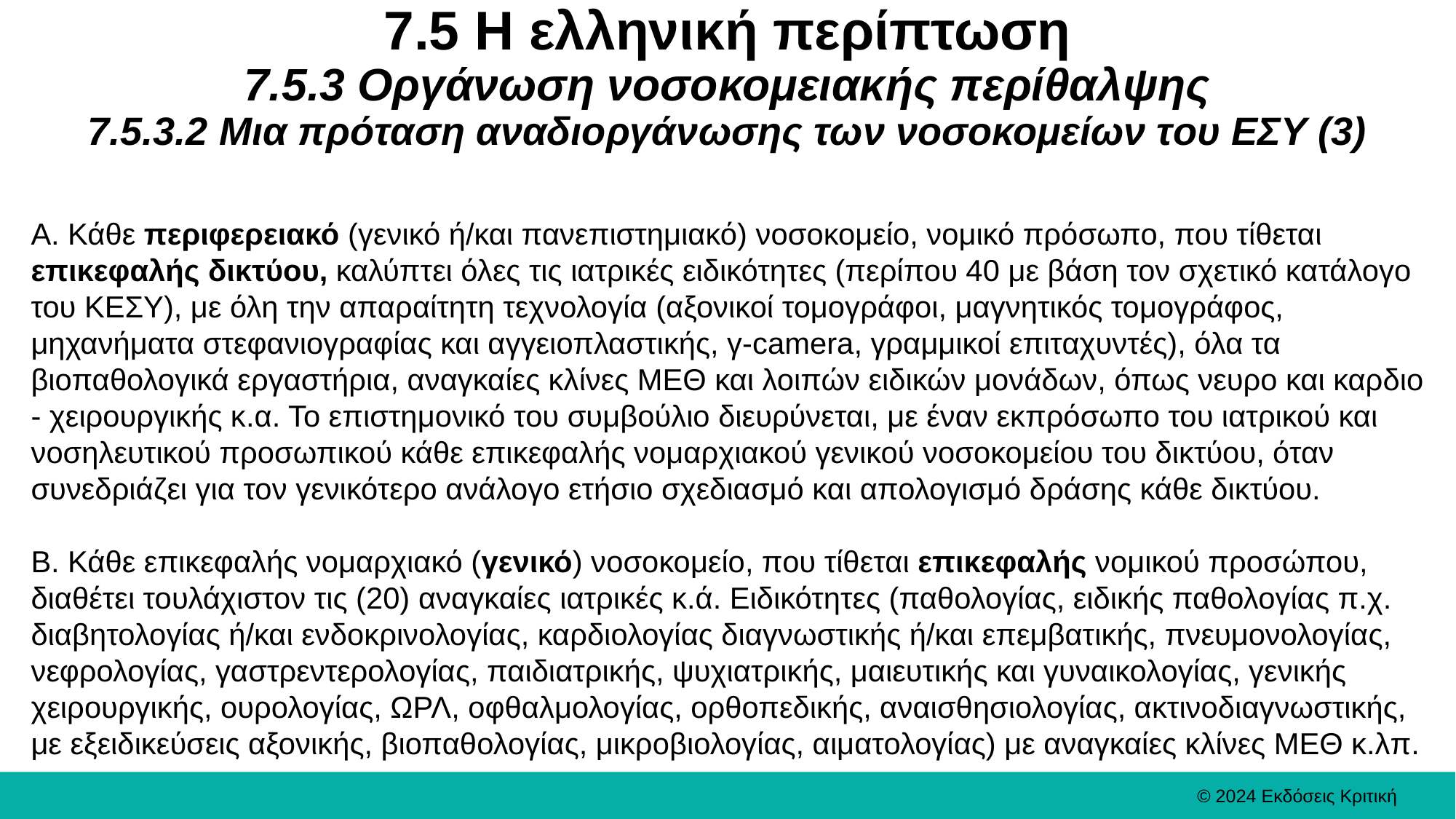

# 7.5 Η ελληνική περίπτωση 7.5.3 Οργάνωση νοσοκομειακής περίθαλψης 7.5.3.2 Μια πρόταση αναδιοργάνωσης των νοσοκομείων του ΕΣΥ (3)

Α. Κάθε περιφερειακό (γενικό ή/και πανεπιστημιακό) νοσοκομείο, νομικό πρόσωπο, που τίθεται επικεφαλής δικτύου, καλύπτει όλες τις ιατρικές ειδικότητες (περίπου 40 με βάση τον σχετικό κατάλογο του ΚΕΣΥ), με όλη την απαραίτητη τεχνολογία (αξονικοί τομογράφοι, μαγνητικός τομογράφος, μηχανήματα στεφανιογραφίας και αγγειοπλαστικής, γ-camera, γραμμικοί επιταχυντές), όλα τα βιοπαθολογικά εργαστήρια, αναγκαίες κλίνες ΜΕΘ και λοιπών ειδικών μονάδων, όπως νευρο και καρδιο - χειρουργικής κ.α. Το επιστημονικό του συμβούλιο διευρύνεται, με έναν εκπρόσωπο του ιατρικού και νοσηλευτικού προσωπικού κάθε επικεφαλής νομαρχιακού γενικού νοσοκομείου του δικτύου, όταν συνεδριάζει για τον γενικότερο ανάλογο ετήσιο σχεδιασμό και απολογισμό δράσης κάθε δικτύου.

Β. Κάθε επικεφαλής νομαρχιακό (γενικό) νοσοκομείο, που τίθεται επικεφαλής νομικού προσώπου, διαθέτει τουλάχιστον τις (20) αναγκαίες ιατρικές κ.ά. Ειδικότητες (παθολογίας, ειδικής παθολογίας π.χ. διαβητολογίας ή/και ενδοκρινολογίας, καρδιολογίας διαγνωστικής ή/και επεμβατικής, πνευμονολογίας, νεφρολογίας, γαστρεντερολογίας, παιδιατρικής, ψυχιατρικής, μαιευτικής και γυναικολογίας, γενικής χειρουργικής, ουρολογίας, ΩΡΛ, οφθαλμολογίας, ορθοπεδικής, αναισθησιολογίας, ακτινοδιαγνωστικής, με εξειδικεύσεις αξονικής, βιοπαθολογίας, μικροβιολογίας, αιματολογίας) με αναγκαίες κλίνες ΜΕΘ κ.λπ.

© 2024 Εκδόσεις Κριτική